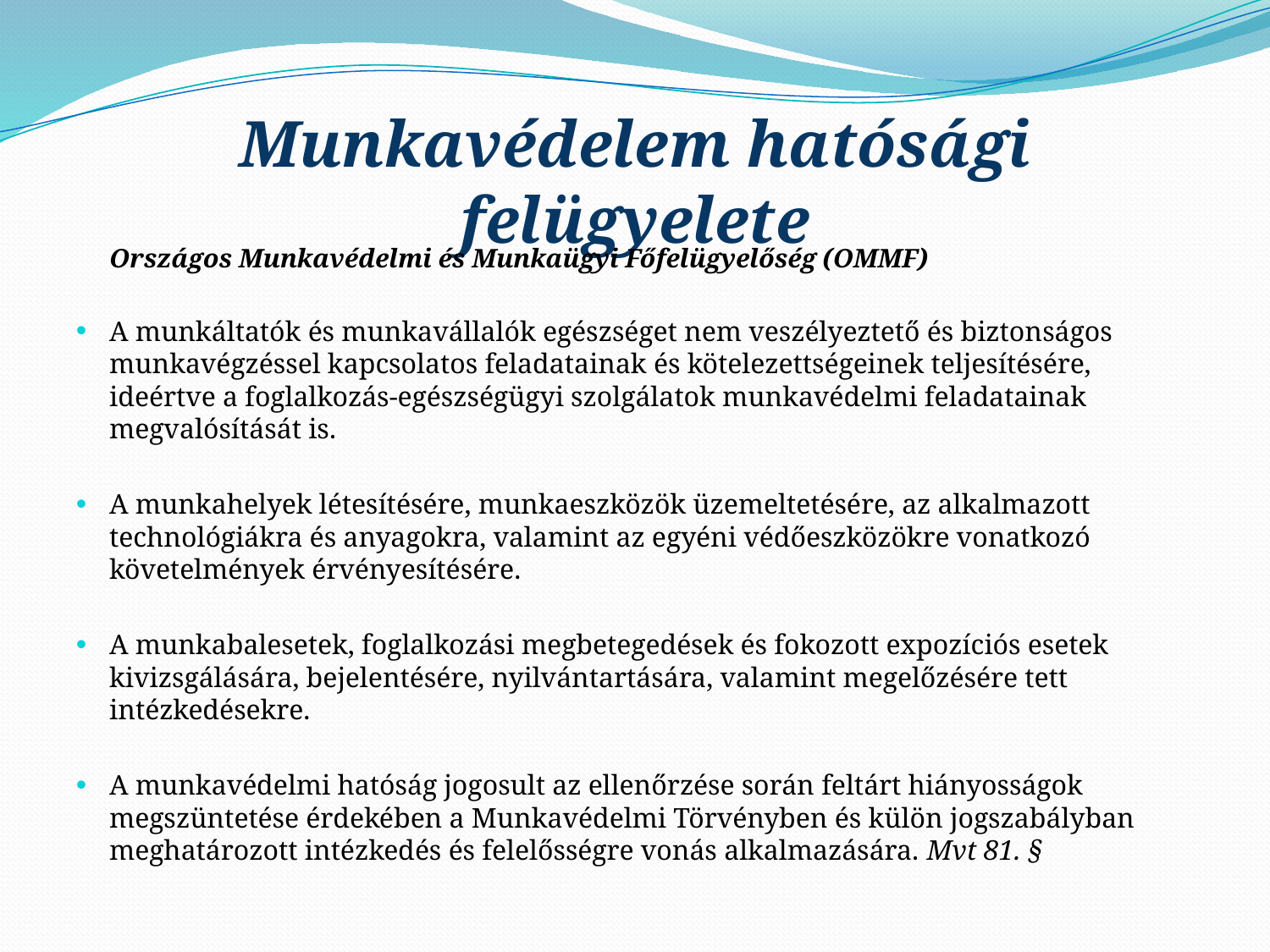

# Munkavédelem hatósági felügyelete
	Országos Munkavédelmi és Munkaügyi Főfelügyelőség (OMMF)

A munkáltatók és munkavállalók egészséget nem veszélyeztető és biztonságos munkavégzéssel kapcsolatos feladatainak és kötelezettségeinek teljesítésére, ideértve a foglalkozás-egészségügyi szolgálatok munkavédelmi feladatainak megvalósítását is.

A munkahelyek létesítésére, munkaeszközök üzemeltetésére, az alkalmazott technológiákra és anyagokra, valamint az egyéni védőeszközökre vonatkozó követelmények érvényesítésére.

A munkabalesetek, foglalkozási megbetegedések és fokozott expozíciós esetek kivizsgálására, bejelentésére, nyilvántartására, valamint megelőzésére tett intézkedésekre.

A munkavédelmi hatóság jogosult az ellenőrzése során feltárt hiányosságok megszüntetése érdekében a Munkavédelmi Törvényben és külön jogszabályban meghatározott intézkedés és felelősségre vonás alkalmazására. Mvt 81. §